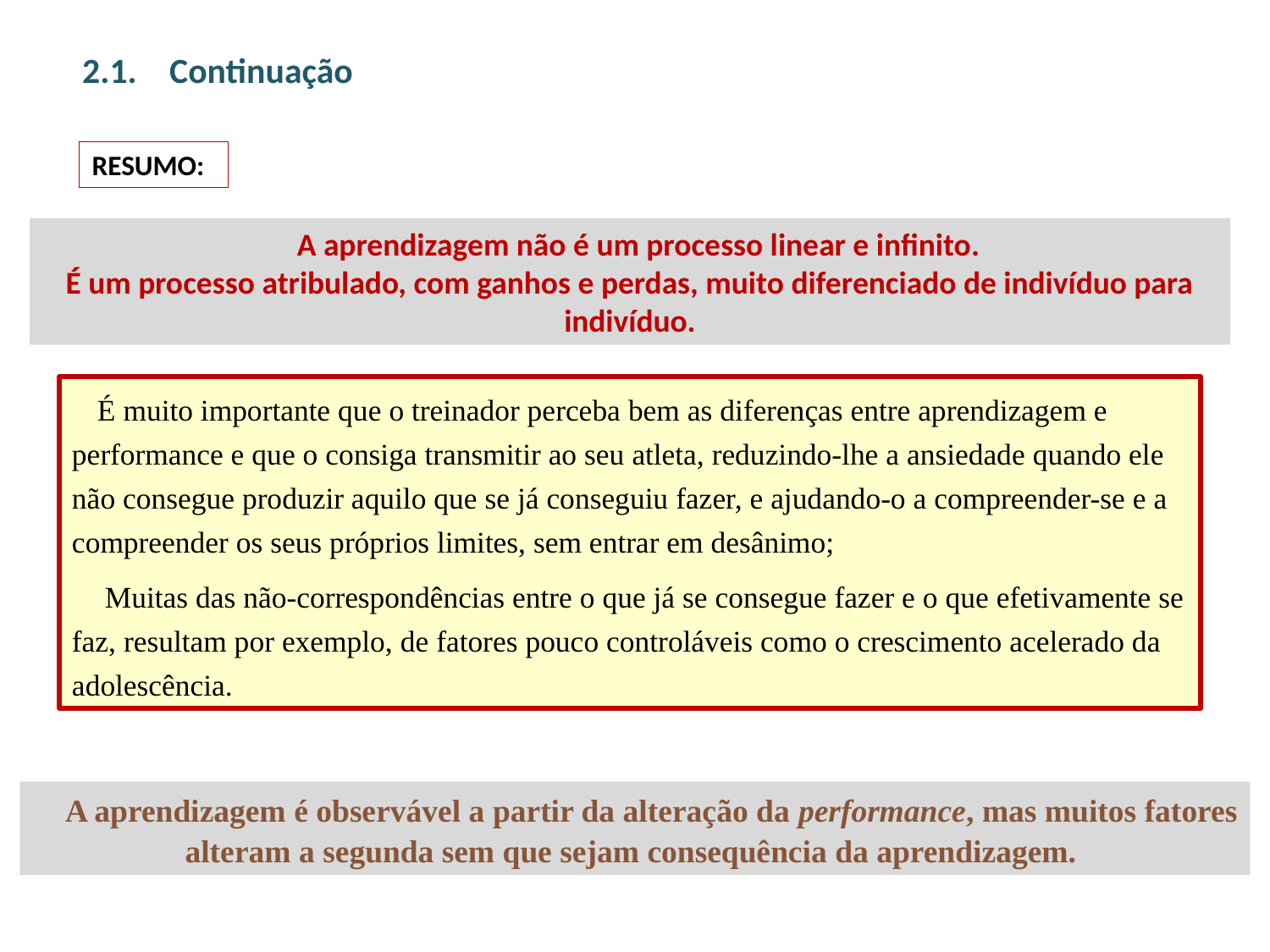

# 2.1. 	Continuação
RESUMO:
	A aprendizagem não é um processo linear e infinito.
É um processo atribulado, com ganhos e perdas, muito diferenciado de indivíduo para indivíduo.
	É muito importante que o treinador perceba bem as diferenças entre aprendizagem e performance e que o consiga transmitir ao seu atleta, reduzindo-lhe a ansiedade quando ele não consegue produzir aquilo que se já conseguiu fazer, e ajudando-o a compreender-se e a compreender os seus próprios limites, sem entrar em desânimo;
	 Muitas das não-correspondências entre o que já se consegue fazer e o que efetivamente se faz, resultam por exemplo, de fatores pouco controláveis como o crescimento acelerado da adolescência.
	 A aprendizagem é observável a partir da alteração da performance, mas muitos fatores alteram a segunda sem que sejam consequência da aprendizagem.